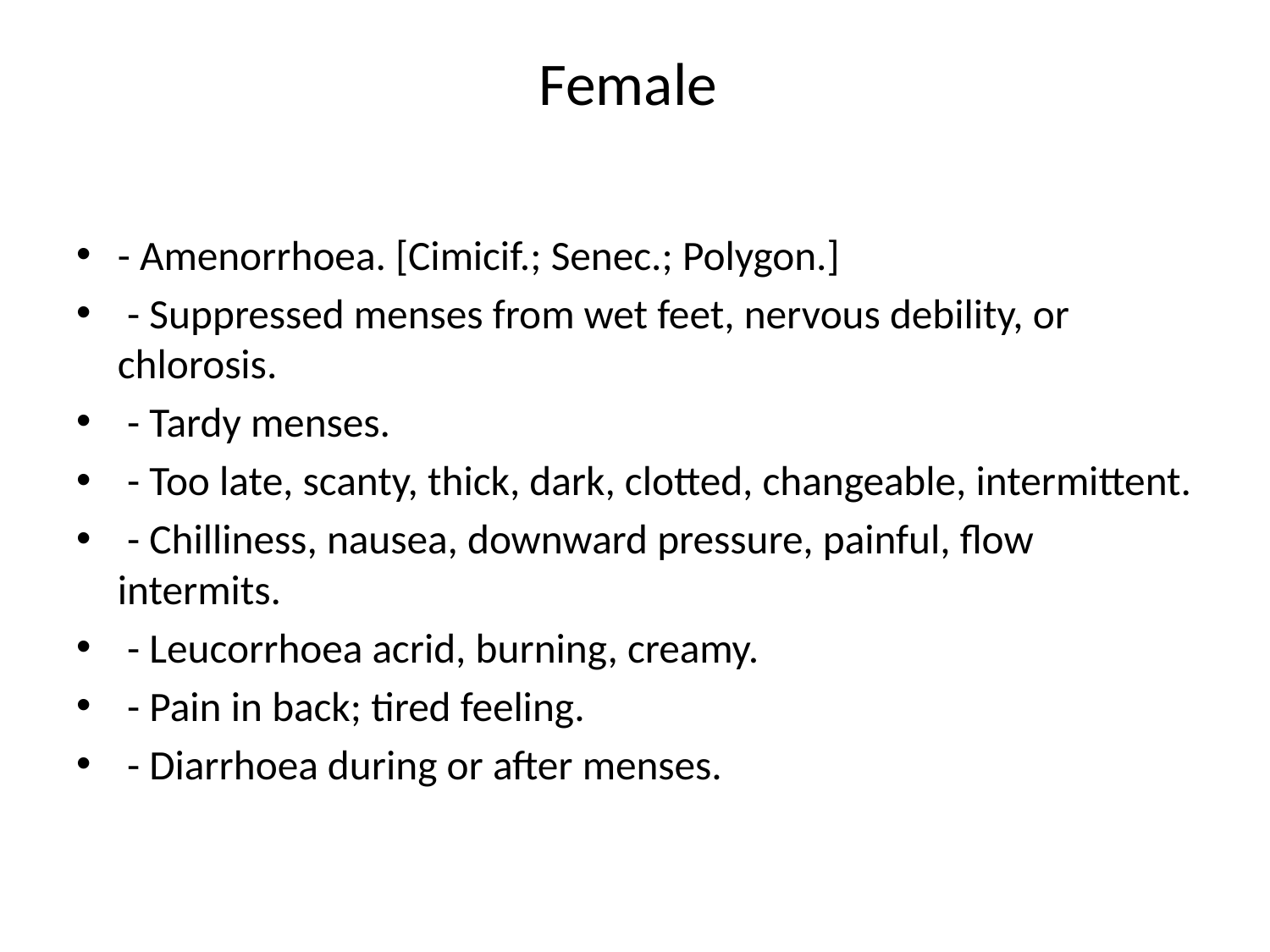

# Female
- Amenorrhoea. [Cimicif.; Senec.; Polygon.]
 - Suppressed menses from wet feet, nervous debility, or chlorosis.
 - Tardy menses.
 - Too late, scanty, thick, dark, clotted, changeable, intermittent.
 - Chilliness, nausea, downward pressure, painful, flow intermits.
 - Leucorrhoea acrid, burning, creamy.
 - Pain in back; tired feeling.
 - Diarrhoea during or after menses.